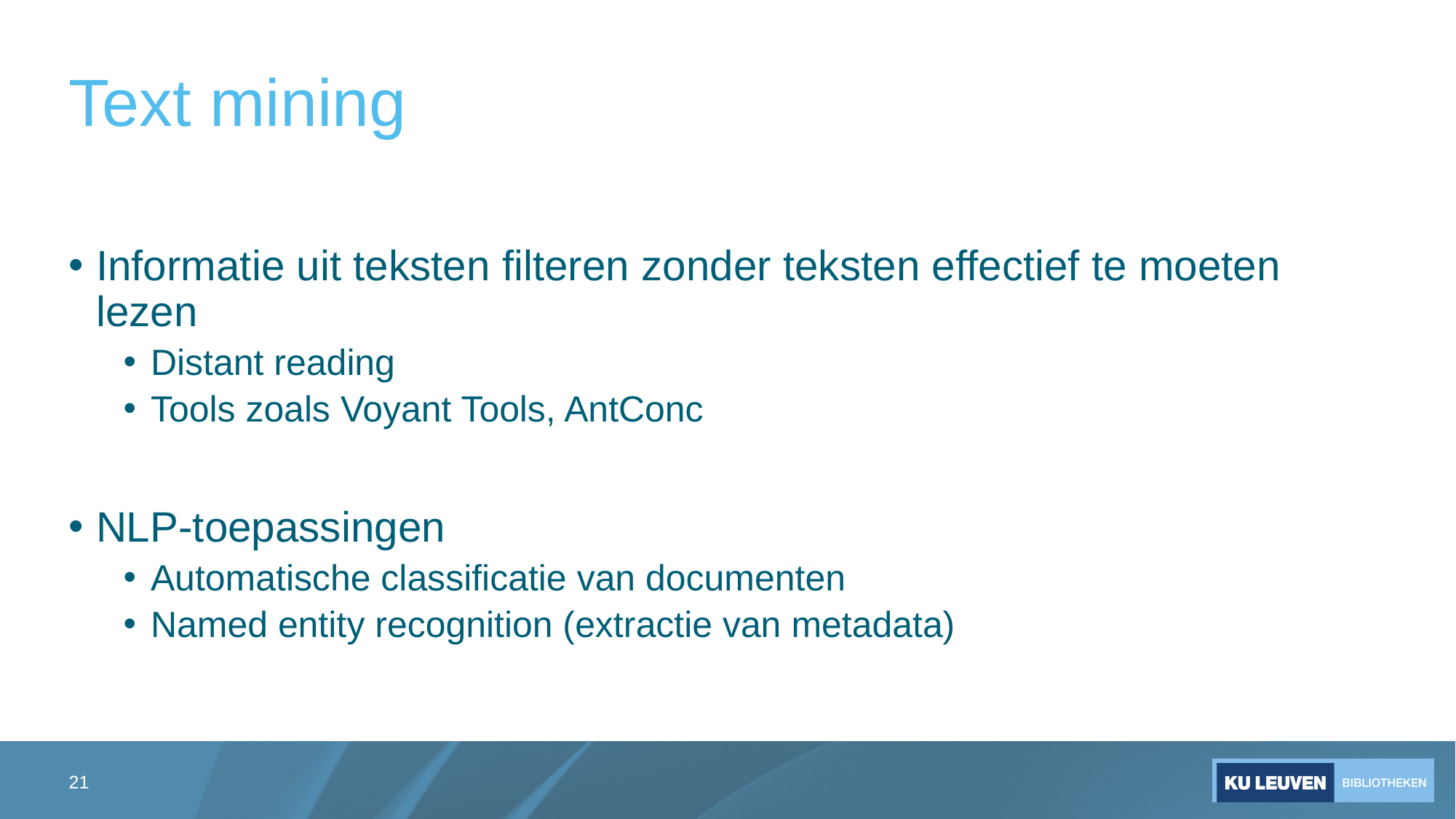

# Text mining
Informatie uit teksten filteren zonder teksten effectief te moeten lezen
Distant reading
Tools zoals Voyant Tools, AntConc

NLP-toepassingen
Automatische classificatie van documenten
Named entity recognition (extractie van metadata)

21